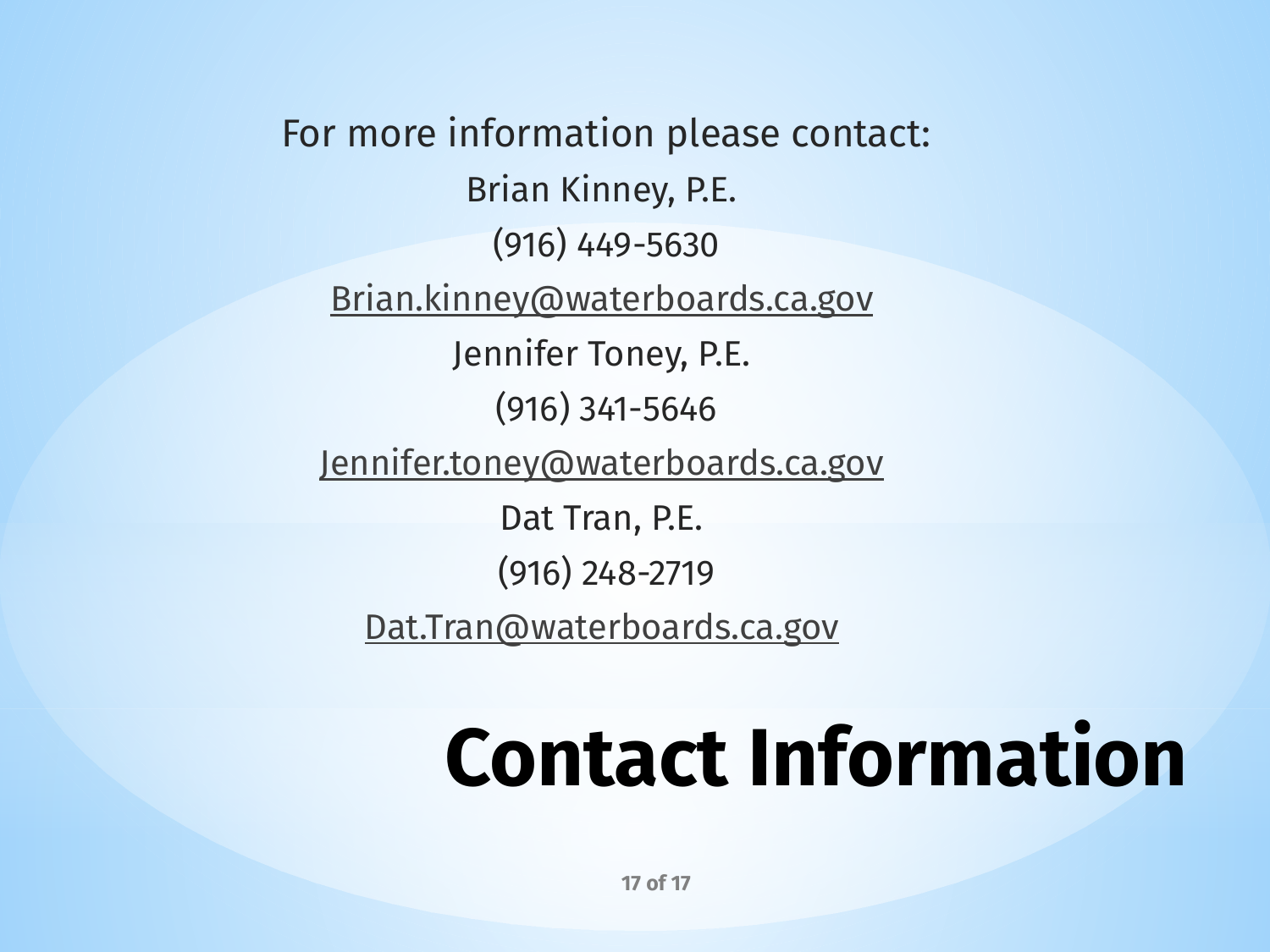

For more information please contact:
Brian Kinney, P.E.
(916) 449-5630
Brian.kinney@waterboards.ca.gov
Jennifer Toney, P.E.
(916) 341-5646
Jennifer.toney@waterboards.ca.gov
Dat Tran, P.E.
(916) 248-2719
Dat.Tran@waterboards.ca.gov
# Contact Information
17 of 17